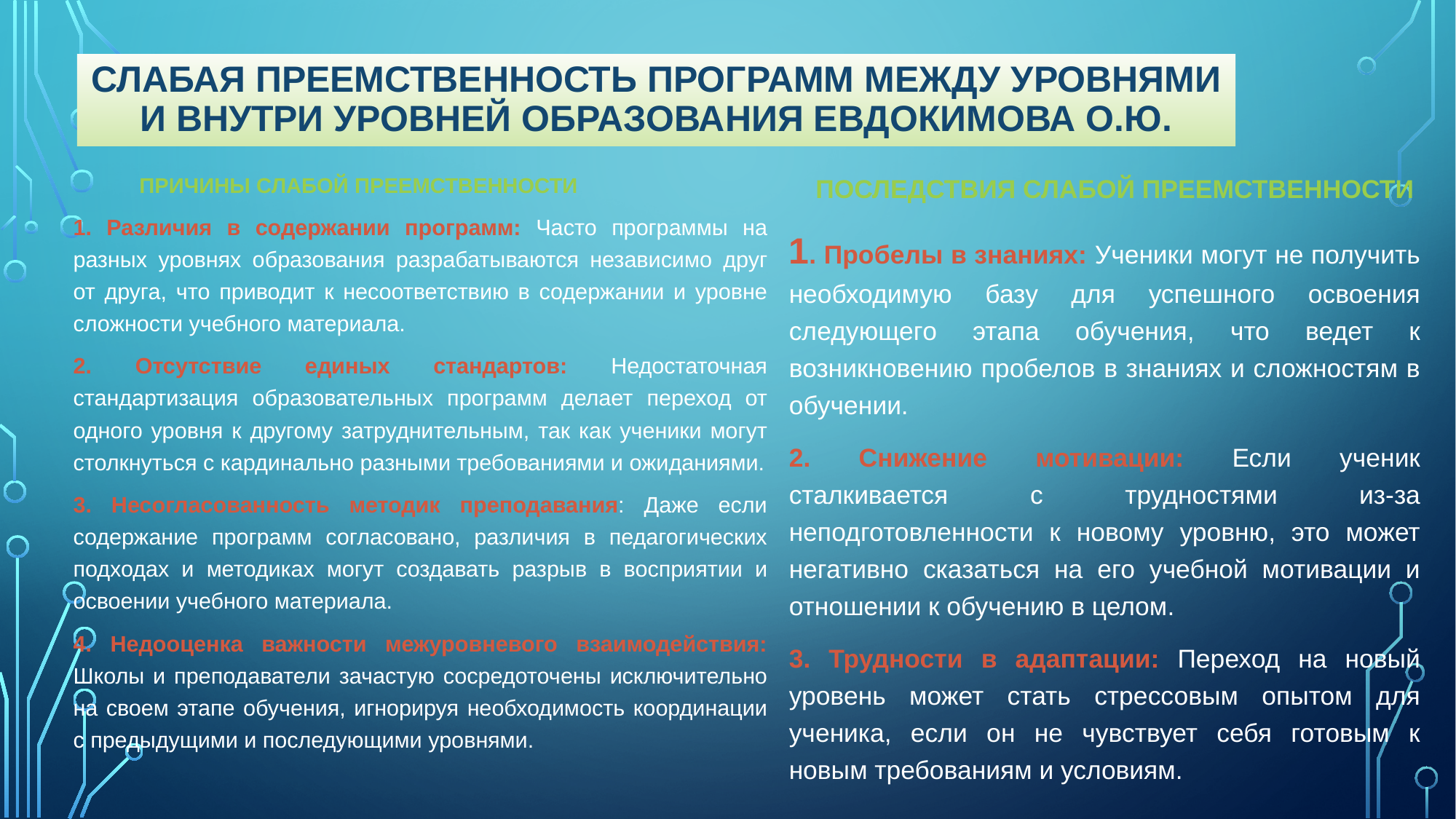

# Слабая преемственность программ между уровнями и внутри уровней образования Евдокимова О.Ю.
           ПРИЧИНЫ СЛАБОЙ ПРЕЕМСТВЕННОСТИ
1. Различия в содержании программ: Часто программы на разных уровнях образования разрабатываются независимо друг от друга, что приводит к несоответствию в содержании и уровне сложности учебного материала.
2. Отсутствие единых стандартов: Недостаточная стандартизация образовательных программ делает переход от одного уровня к другому затруднительным, так как ученики могут столкнуться с кардинально разными требованиями и ожиданиями.
3. Несогласованность методик преподавания: Даже если содержание программ согласовано, различия в педагогических подходах и методиках могут создавать разрыв в восприятии и освоении учебного материала.
4. Недооценка важности межуровневого взаимодействия: Школы и преподаватели зачастую сосредоточены исключительно на своем этапе обучения, игнорируя необходимость координации с предыдущими и последующими уровнями.

   ПОСЛЕДСТВИЯ СЛАБОЙ ПРЕЕМСТВЕННОСТИ
1. Пробелы в знаниях: Ученики могут не получить необходимую базу для успешного освоения следующего этапа обучения, что ведет к возникновению пробелов в знаниях и сложностям в обучении.
2. Снижение мотивации: Если ученик сталкивается с трудностями из-за неподготовленности к новому уровню, это может негативно сказаться на его учебной мотивации и отношении к обучению в целом.
3. Трудности в адаптации: Переход на новый уровень может стать стрессовым опытом для ученика, если он не чувствует себя готовым к новым требованиям и условиям.